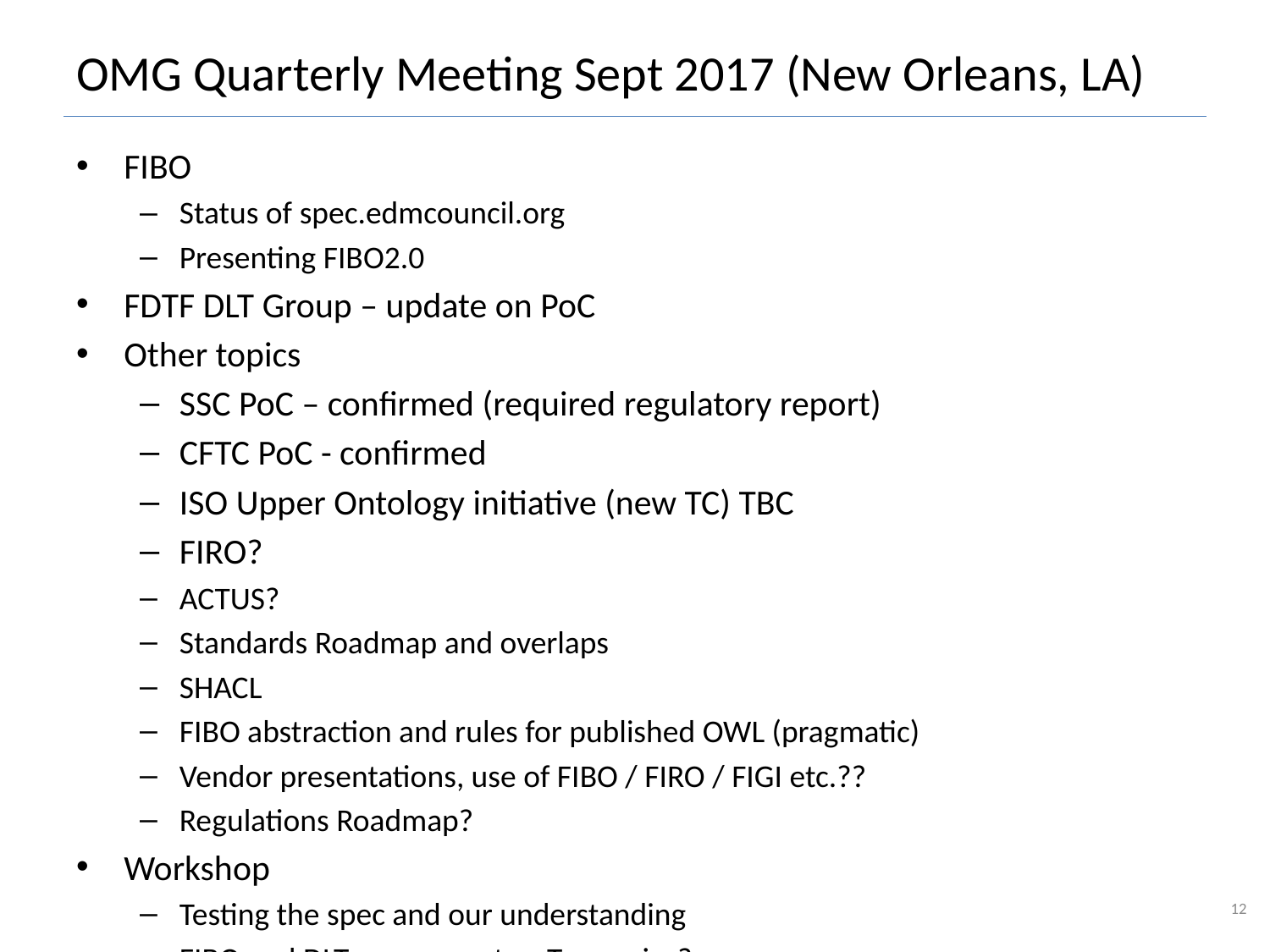

# OMG Quarterly Meeting Sept 2017 (New Orleans, LA)
FIBO
Status of spec.edmcouncil.org
Presenting FIBO2.0
FDTF DLT Group – update on PoC
Other topics
SSC PoC – confirmed (required regulatory report)
CFTC PoC - confirmed
ISO Upper Ontology initiative (new TC) TBC
FIRO?
ACTUS?
Standards Roadmap and overlaps
SHACL
FIBO abstraction and rules for published OWL (pragmatic)
Vendor presentations, use of FIBO / FIRO / FIGI etc.??
Regulations Roadmap?
Workshop
Testing the spec and our understanding
FIBO and DLT components – Treasuries?
12